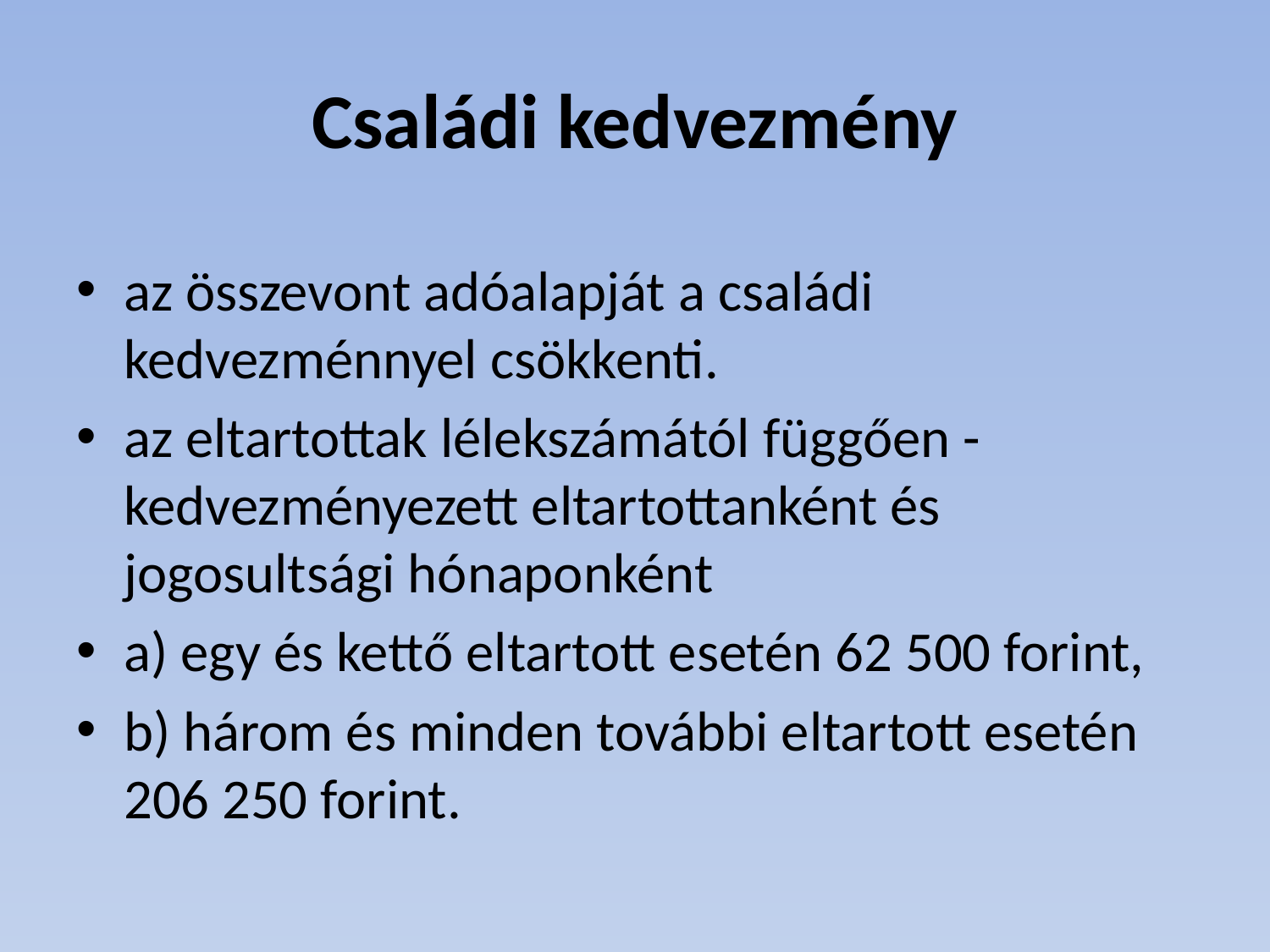

# Családi kedvezmény

az összevont adóalapját a családi kedvezménnyel csökkenti.
az eltartottak lélekszámától függően - kedvezményezett eltartottanként és jogosultsági hónaponként
a) egy és kettő eltartott esetén 62 500 forint,
b) három és minden további eltartott esetén 206 250 forint.